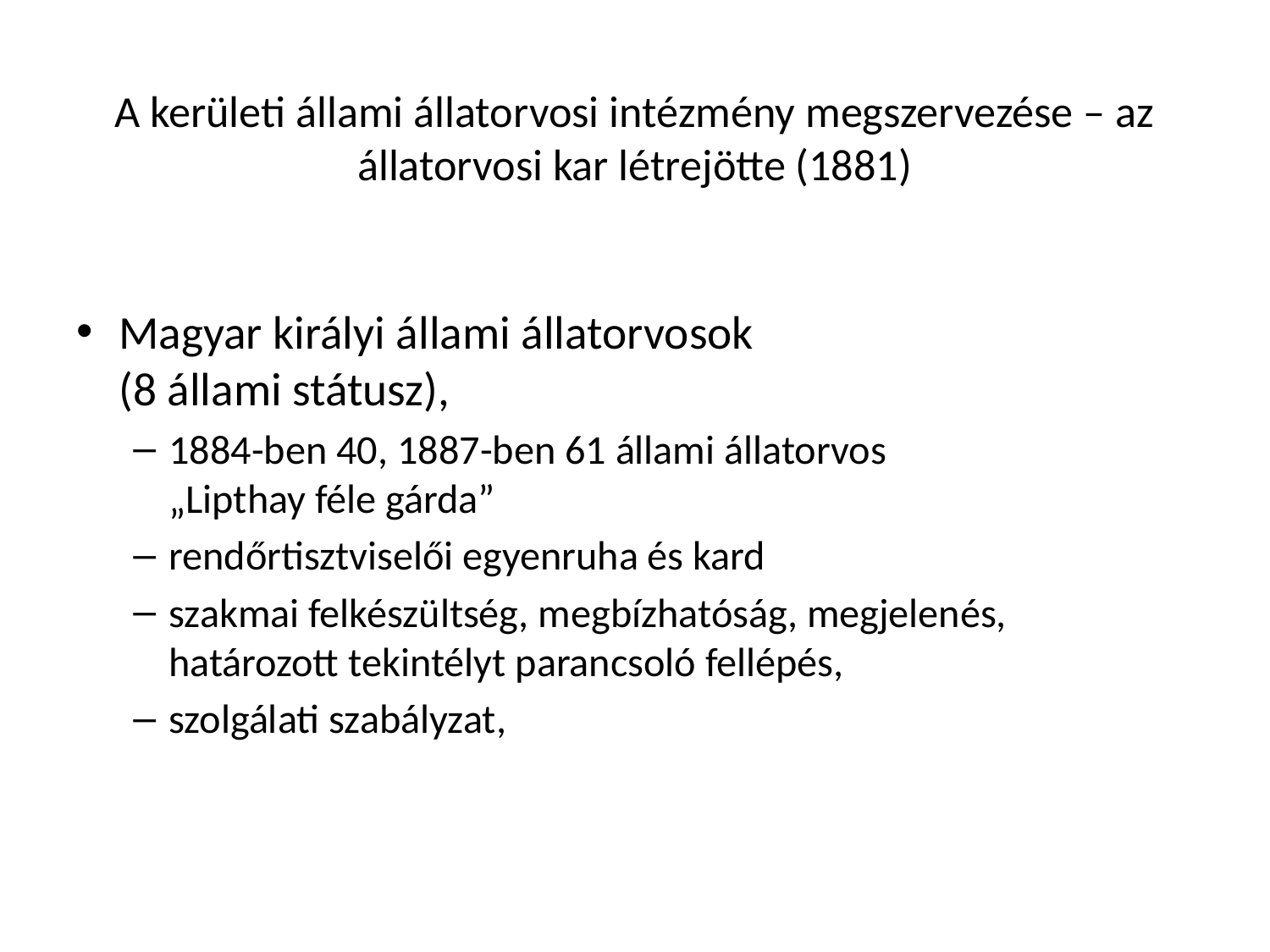

# A kerületi állami állatorvosi intézmény megszervezése – az állatorvosi kar létrejötte (1881)
Magyar királyi állami állatorvosok
(8 állami státusz),
1884-ben 40, 1887-ben 61 állami állatorvos
„Lipthay féle gárda”
rendőrtisztviselői egyenruha és kard
szakmai felkészültség, megbízhatóság, megjelenés, 	határozott tekintélyt parancsoló fellépés,
szolgálati szabályzat,